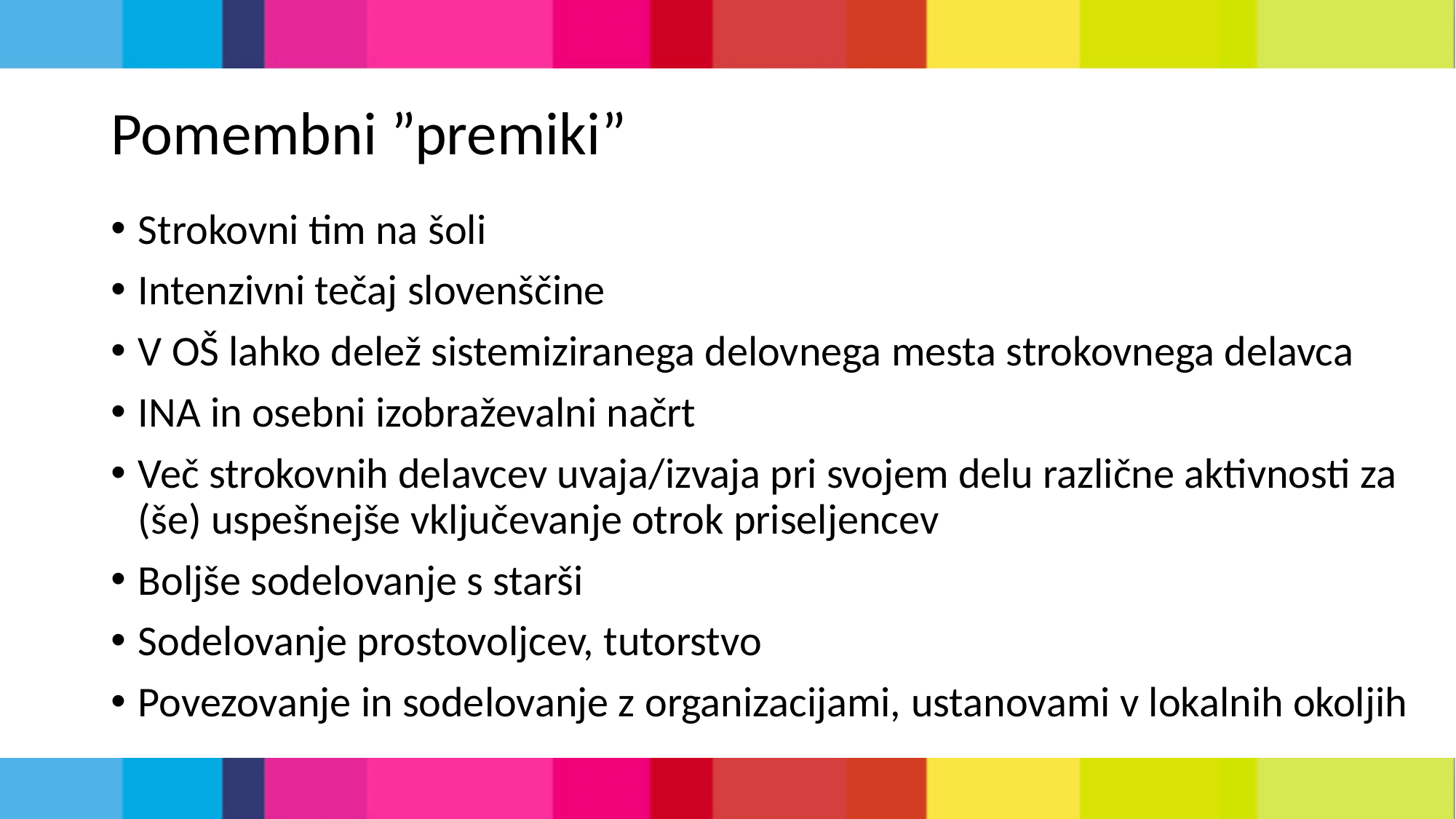

# Pomembni ”premiki”
Strokovni tim na šoli
Intenzivni tečaj slovenščine
V OŠ lahko delež sistemiziranega delovnega mesta strokovnega delavca
INA in osebni izobraževalni načrt
Več strokovnih delavcev uvaja/izvaja pri svojem delu različne aktivnosti za (še) uspešnejše vključevanje otrok priseljencev
Boljše sodelovanje s starši
Sodelovanje prostovoljcev, tutorstvo
Povezovanje in sodelovanje z organizacijami, ustanovami v lokalnih okoljih